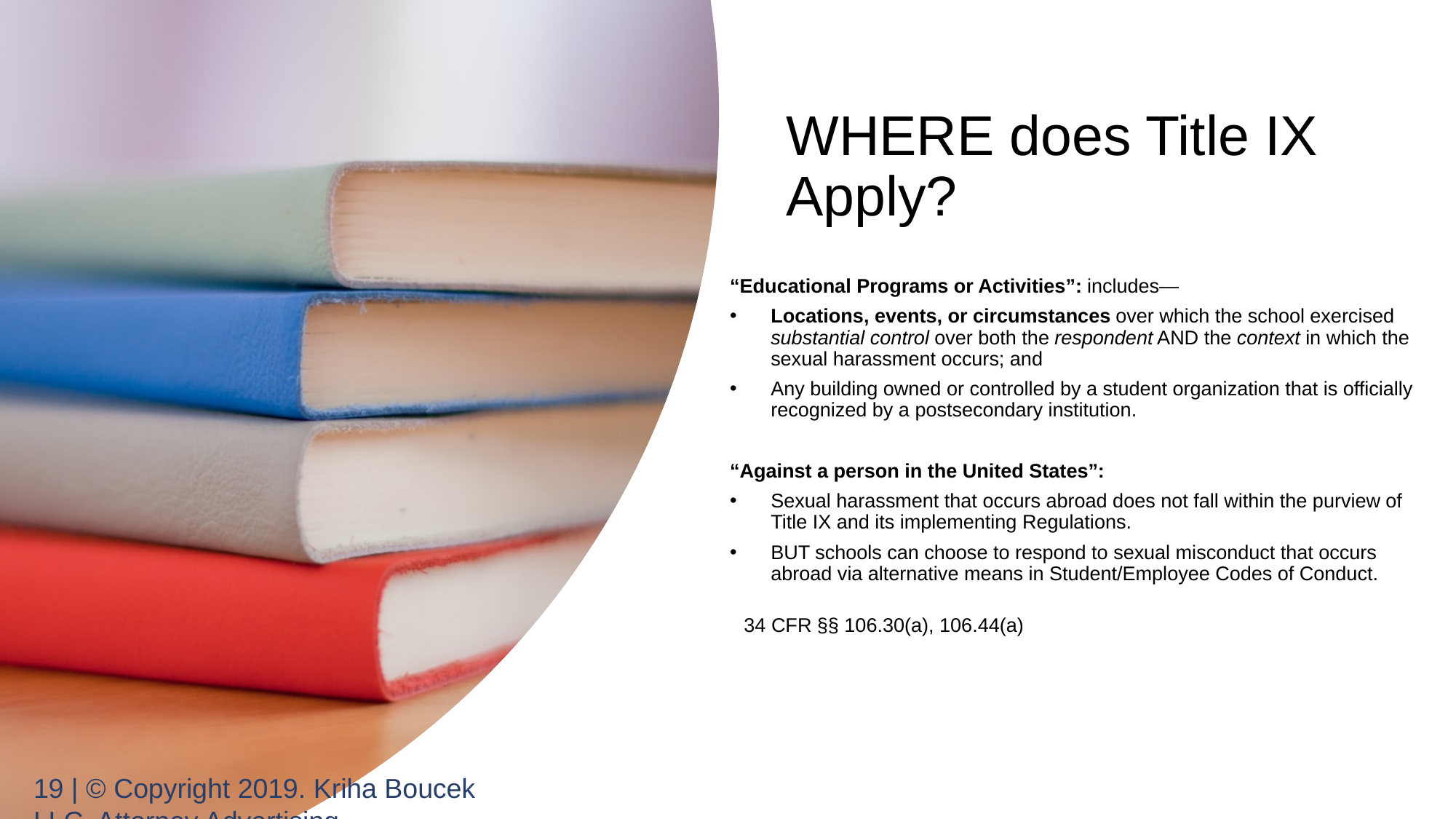

WHERE does Title IX Apply?
“Educational Programs or Activities”: includes—
Locations, events, or circumstances over which the school exercised substantial control over both the respondent AND the context in which the sexual harassment occurs; and
Any building owned or controlled by a student organization that is officially recognized by a postsecondary institution.

“Against a person in the United States”:
Sexual harassment that occurs abroad does not fall within the purview of Title IX and its implementing Regulations.
BUT schools can choose to respond to sexual misconduct that occurs abroad via alternative means in Student/Employee Codes of Conduct.
						34 CFR §§ 106.30(a), 106.44(a)
19 | © Copyright 2019. Kriha Boucek LLC. Attorney Advertising